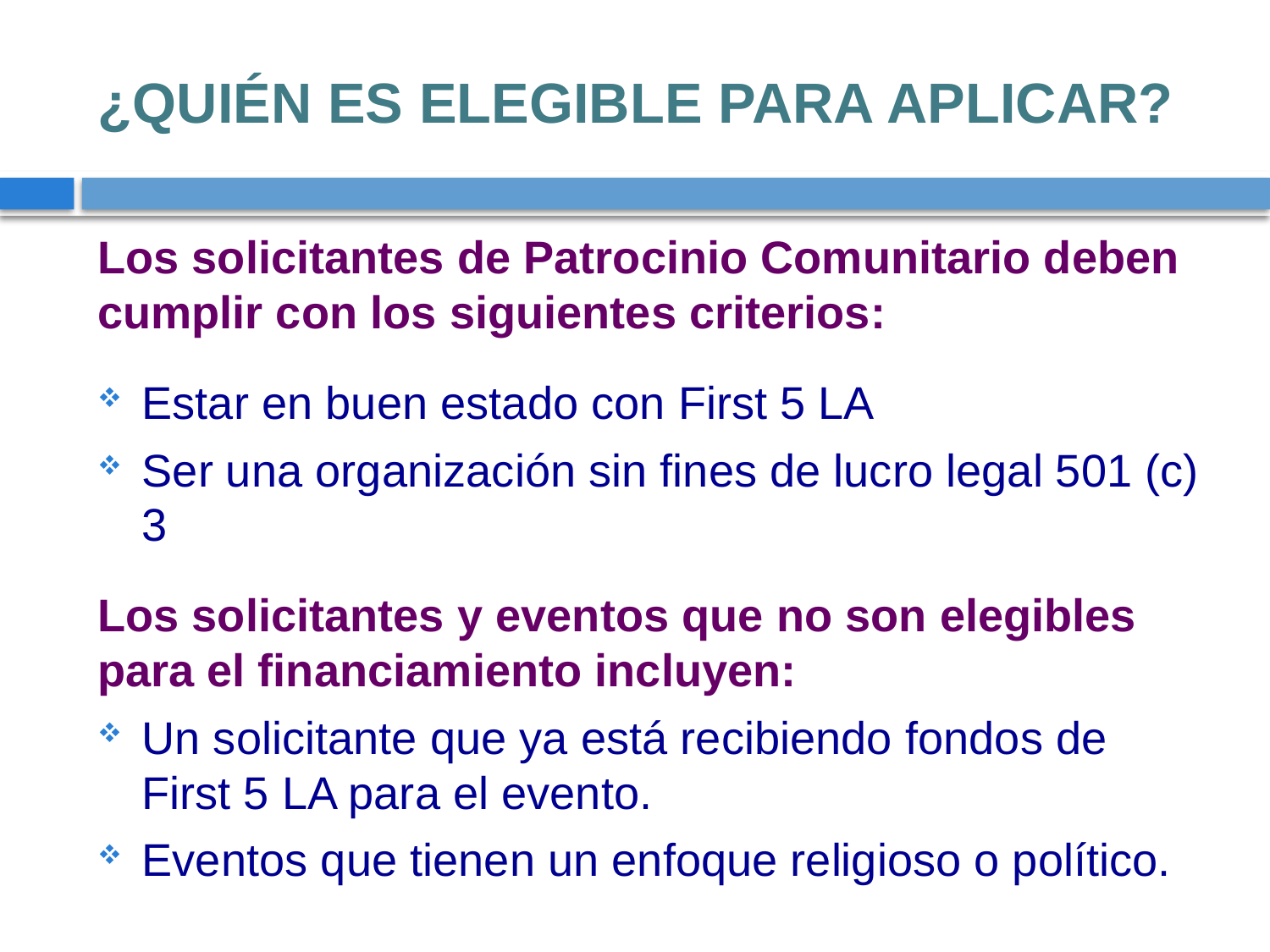

# ¿QUIÉN ES ELEGIBLE PARA APLICAR?
Los solicitantes de Patrocinio Comunitario deben cumplir con los siguientes criterios:

Estar en buen estado con First 5 LA
Ser una organización sin fines de lucro legal 501 (c) 3

Los solicitantes y eventos que no son elegibles para el financiamiento incluyen:
Un solicitante que ya está recibiendo fondos de First 5 LA para el evento.
Eventos que tienen un enfoque religioso o político.